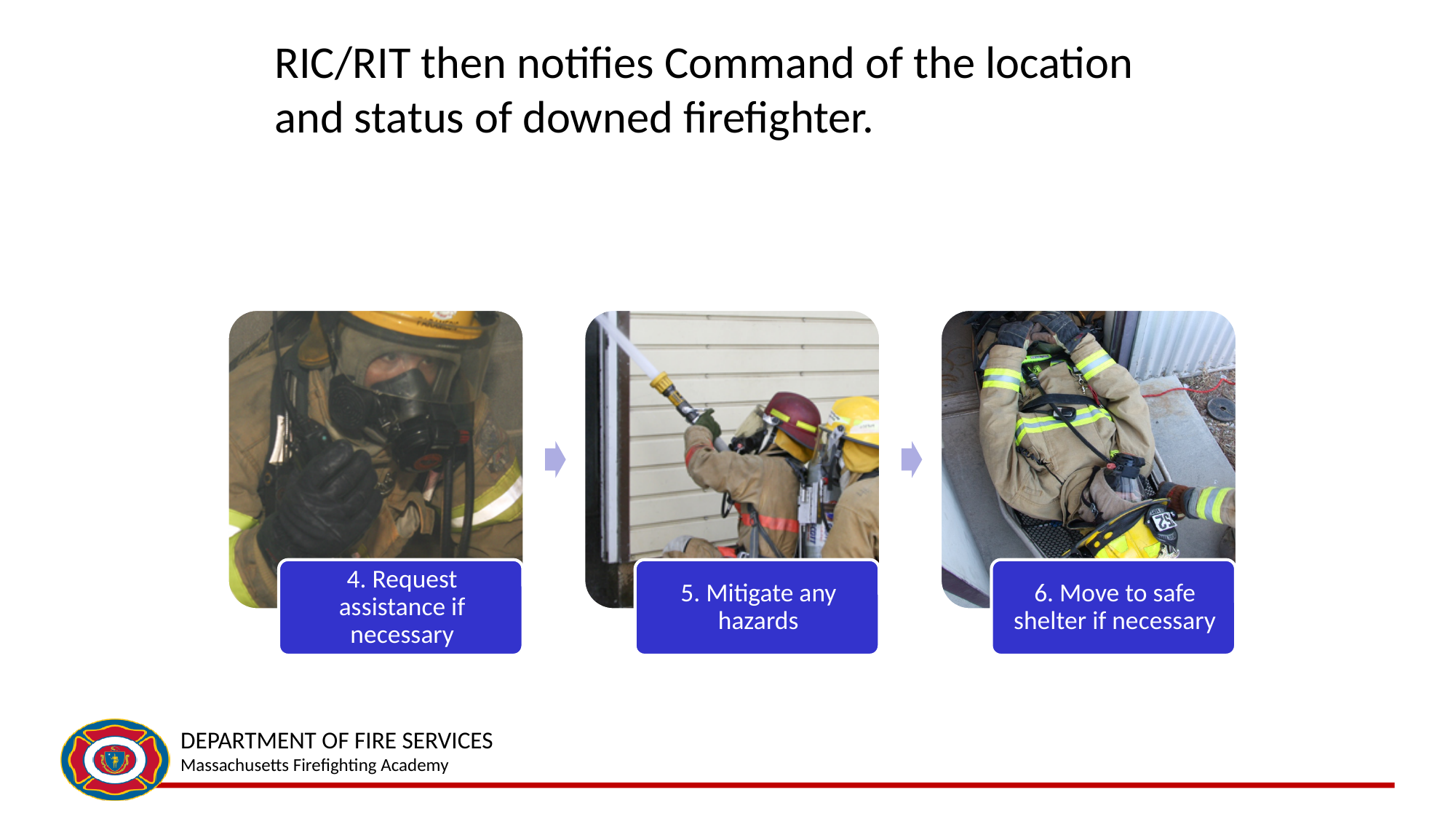

# RIC/RIT then notifies Command of the location and status of downed firefighter.
4. Request assistance if necessary

5. Mitigate any hazards

6. Move to safe shelter if necessary